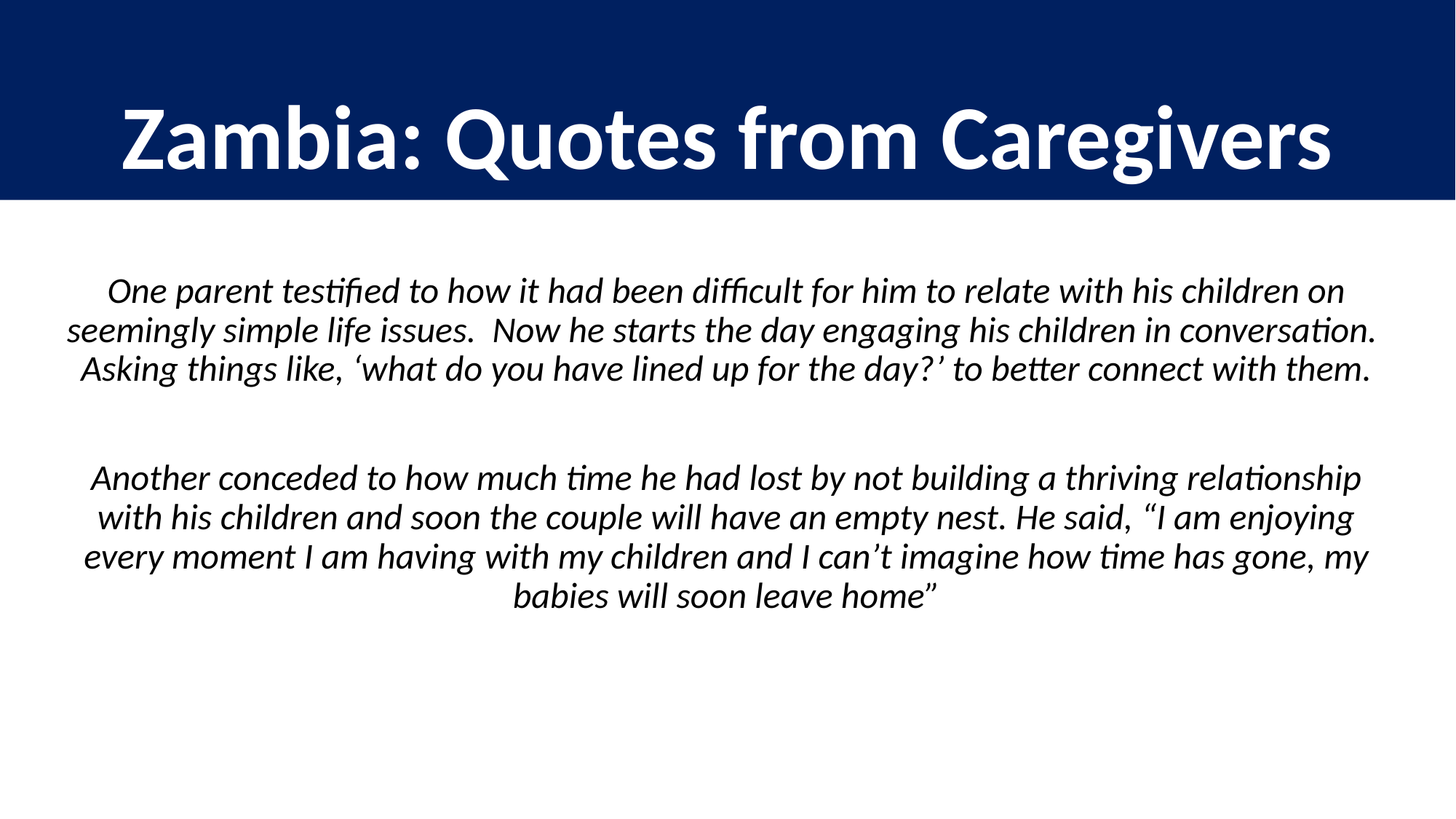

# Zambia: Quotes from Caregivers

One parent testified to how it had been difficult for him to relate with his children on seemingly simple life issues.  Now he starts the day engaging his children in conversation.  Asking things like, ‘what do you have lined up for the day?’ to better connect with them.

Another conceded to how much time he had lost by not building a thriving relationship with his children and soon the couple will have an empty nest. He said, “I am enjoying every moment I am having with my children and I can’t imagine how time has gone, my babies will soon leave home”